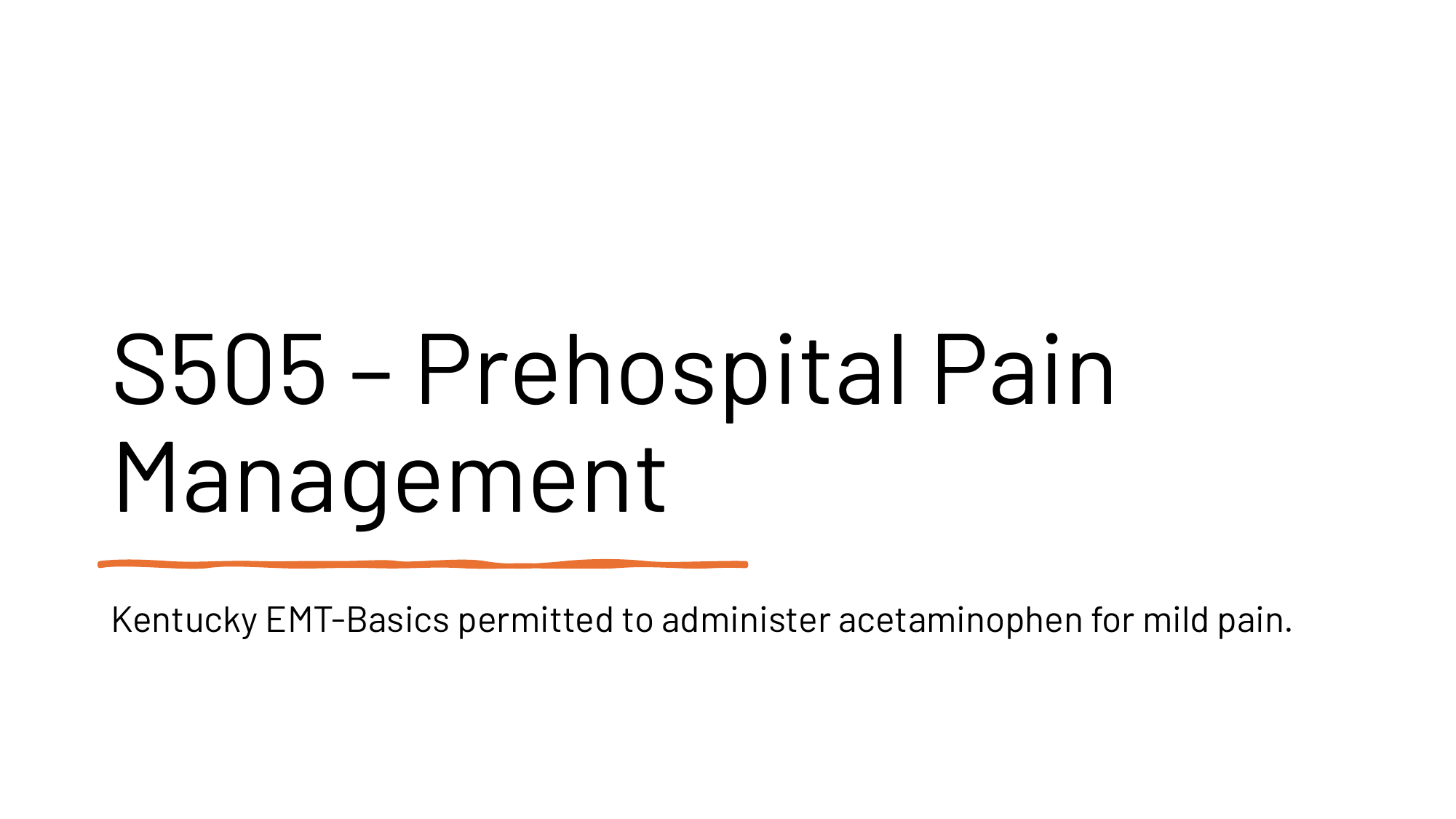

# S505 – Prehospital Pain Management

Kentucky EMT-Basics permitted to administer acetaminophen for mild pain.